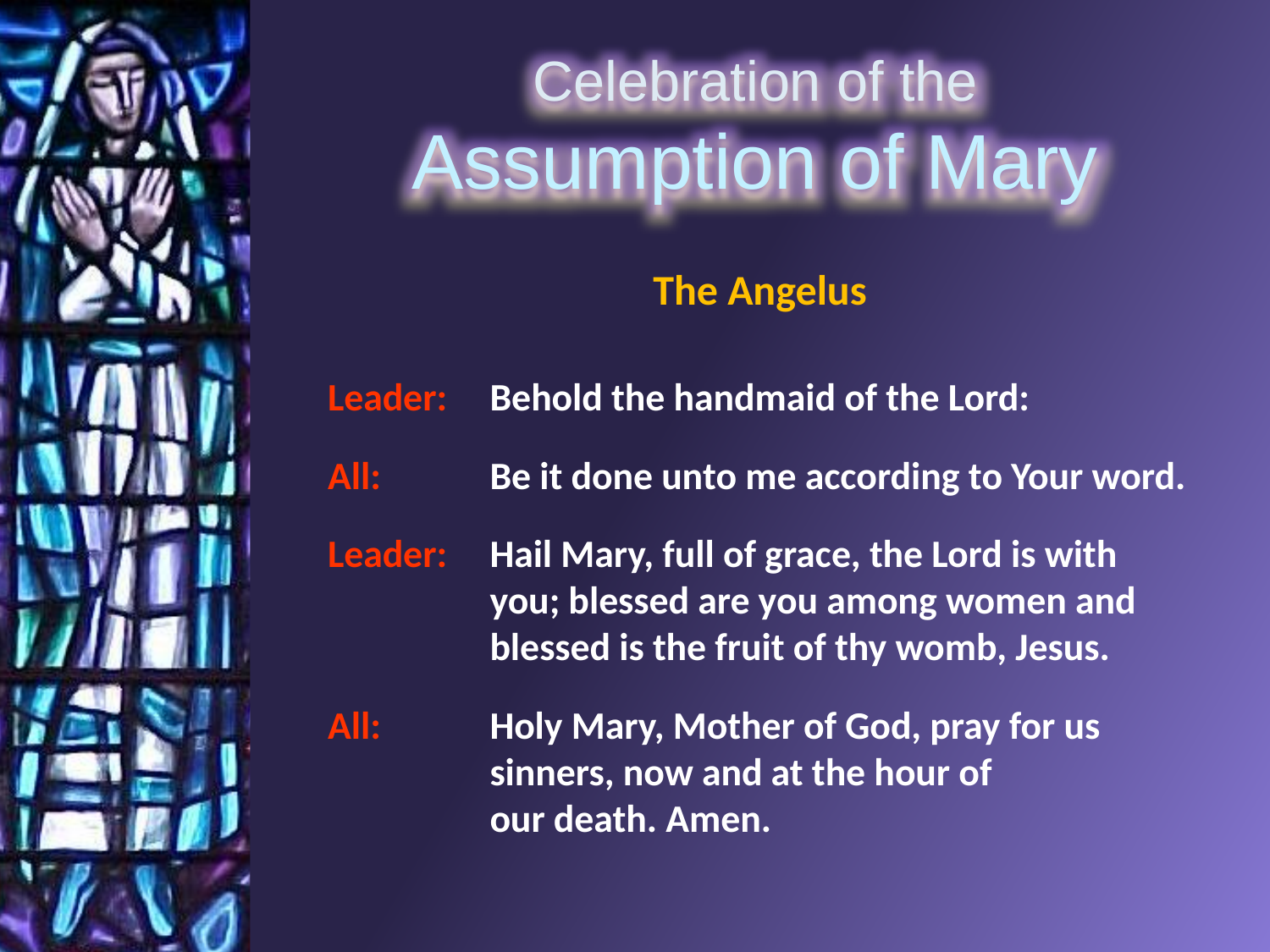

The Angelus
Leader:	Behold the handmaid of the Lord:
All:	Be it done unto me according to Your word.
Leader:	Hail Mary, full of grace, the Lord is with you; blessed are you among women and blessed is the fruit of thy womb, Jesus.
All:	Holy Mary, Mother of God, pray for us sinners, now and at the hour of
our death. Amen.